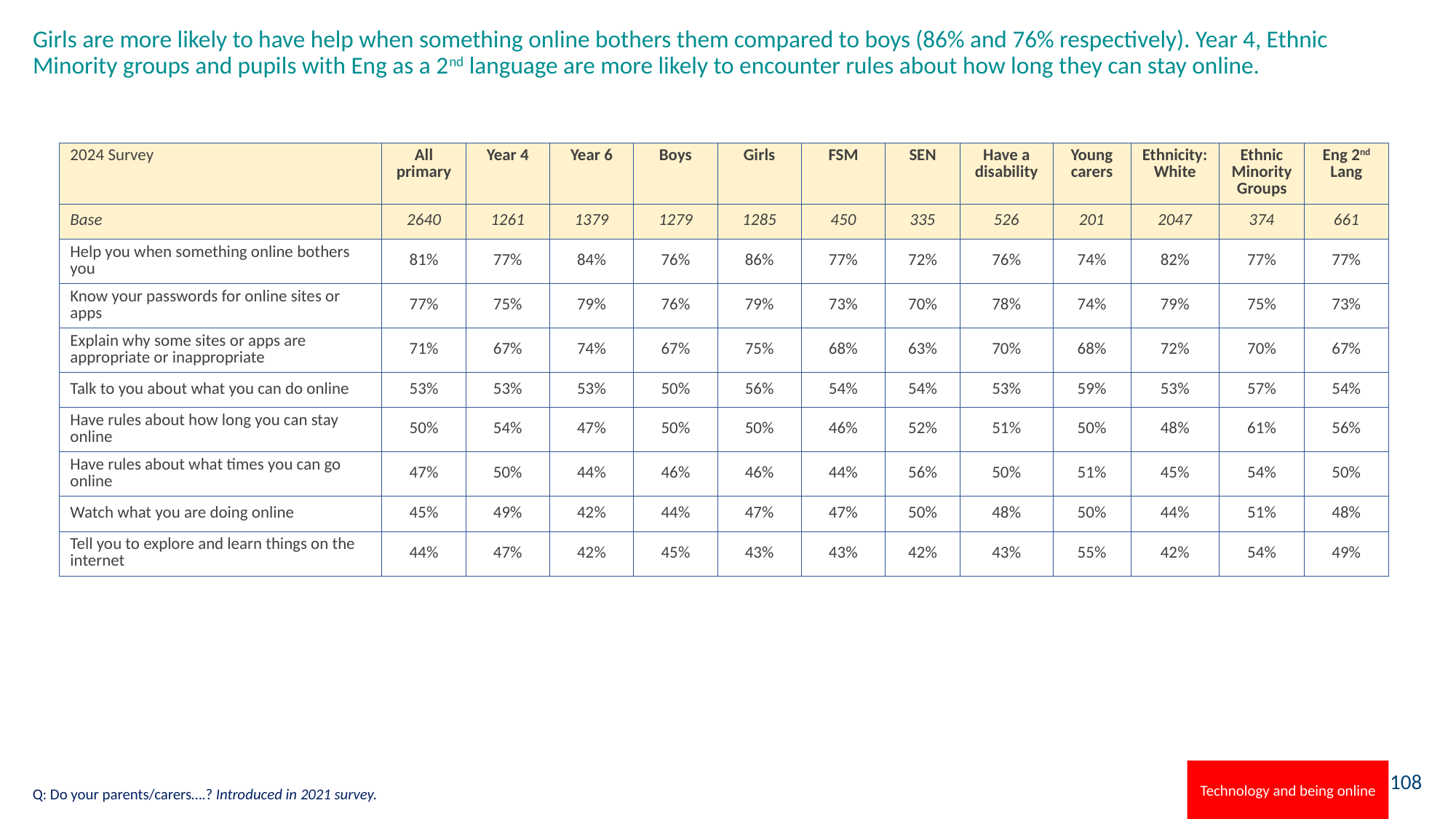

# Girls are more likely to have help when something online bothers them compared to boys (86% and 76% respectively). Year 4, Ethnic Minority groups and pupils with Eng as a 2nd language are more likely to encounter rules about how long they can stay online.
| 2024 Survey | All primary | Year 4 | Year 6 | Boys | Girls | FSM | SEN | Have a disability | Young carers | Ethnicity: White | Ethnic Minority Groups | Eng 2nd Lang |
| --- | --- | --- | --- | --- | --- | --- | --- | --- | --- | --- | --- | --- |
| Base | 2640 | 1261 | 1379 | 1279 | 1285 | 450 | 335 | 526 | 201 | 2047 | 374 | 661 |
| Help you when something online bothers you | 81% | 77% | 84% | 76% | 86% | 77% | 72% | 76% | 74% | 82% | 77% | 77% |
| Know your passwords for online sites or apps | 77% | 75% | 79% | 76% | 79% | 73% | 70% | 78% | 74% | 79% | 75% | 73% |
| Explain why some sites or apps are appropriate or inappropriate | 71% | 67% | 74% | 67% | 75% | 68% | 63% | 70% | 68% | 72% | 70% | 67% |
| Talk to you about what you can do online | 53% | 53% | 53% | 50% | 56% | 54% | 54% | 53% | 59% | 53% | 57% | 54% |
| Have rules about how long you can stay online | 50% | 54% | 47% | 50% | 50% | 46% | 52% | 51% | 50% | 48% | 61% | 56% |
| Have rules about what times you can go online | 47% | 50% | 44% | 46% | 46% | 44% | 56% | 50% | 51% | 45% | 54% | 50% |
| Watch what you are doing online | 45% | 49% | 42% | 44% | 47% | 47% | 50% | 48% | 50% | 44% | 51% | 48% |
| Tell you to explore and learn things on the internet | 44% | 47% | 42% | 45% | 43% | 43% | 42% | 43% | 55% | 42% | 54% | 49% |
Technology and being online
Q: Do your parents/carers….? Introduced in 2021 survey.